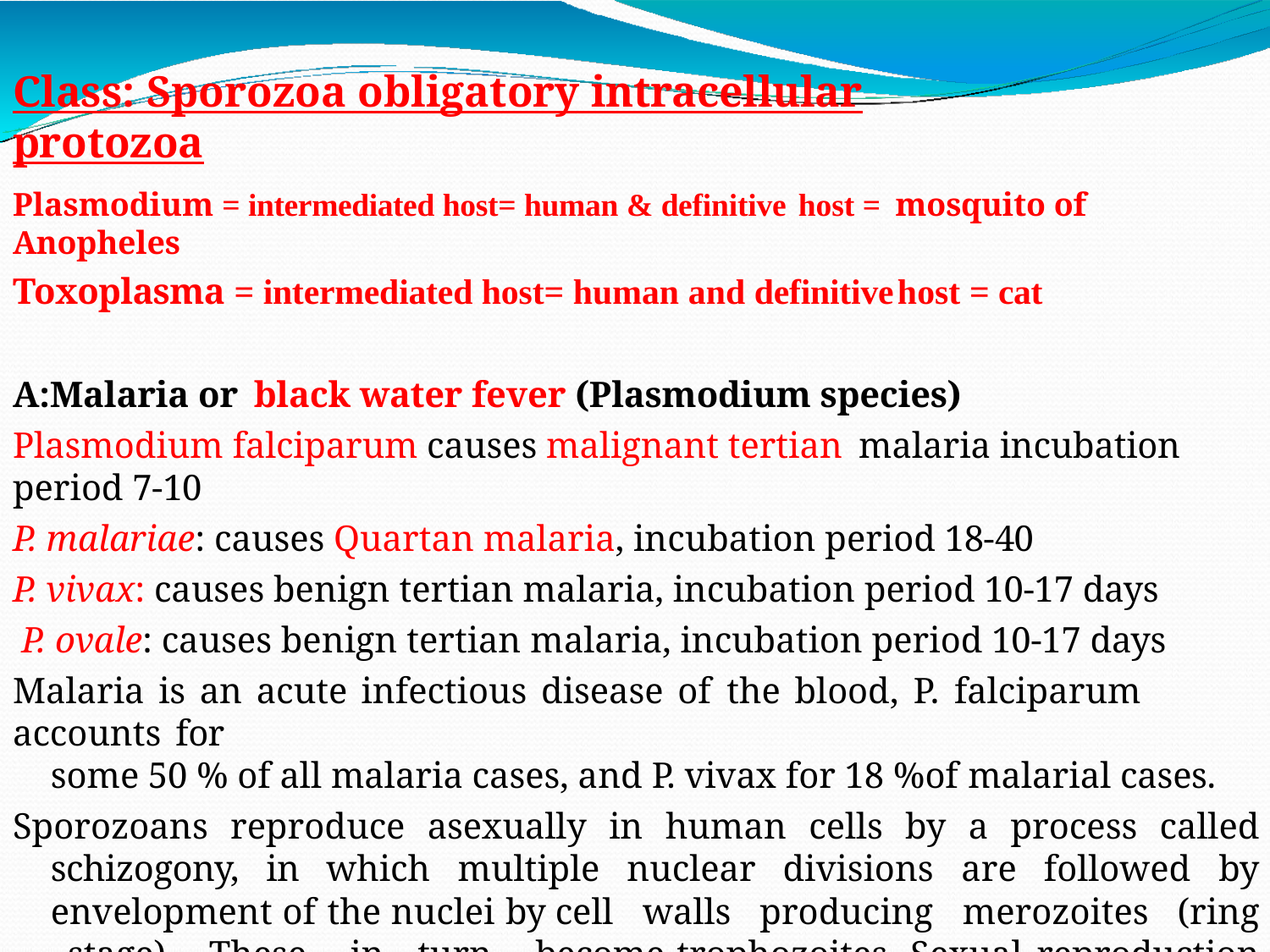

# Class: Sporozoa obligatory intracellular	protozoa
Plasmodium = intermediated host= human & definitive	host = mosquito of Anopheles
Toxoplasma = intermediated host= human and definitive	host = cat

A:Malaria or black water fever (Plasmodium species)
Plasmodium falciparum causes malignant tertian malaria incubation period 7-10
P. malariae: causes Quartan malaria, incubation period 18-40
P. vivax: causes benign tertian malaria, incubation period 10-17 days
P. ovale: causes benign tertian malaria, incubation period 10-17 days
Malaria is an acute infectious disease of the blood, P. falciparum accounts for
some 50 % of all malaria cases, and P. vivax for 18 %of malarial cases.
Sporozoans reproduce asexually in human cells by a process called schizogony, in which multiple nuclear divisions are followed by envelopment of the nuclei by cell  walls  producing  merozoites  (ring  stage).  These,  in  turn,  become trophozoites. Sexual reproduction occurs in the Anopheles, where new spores (sporozoites) are formed process called sporogony.